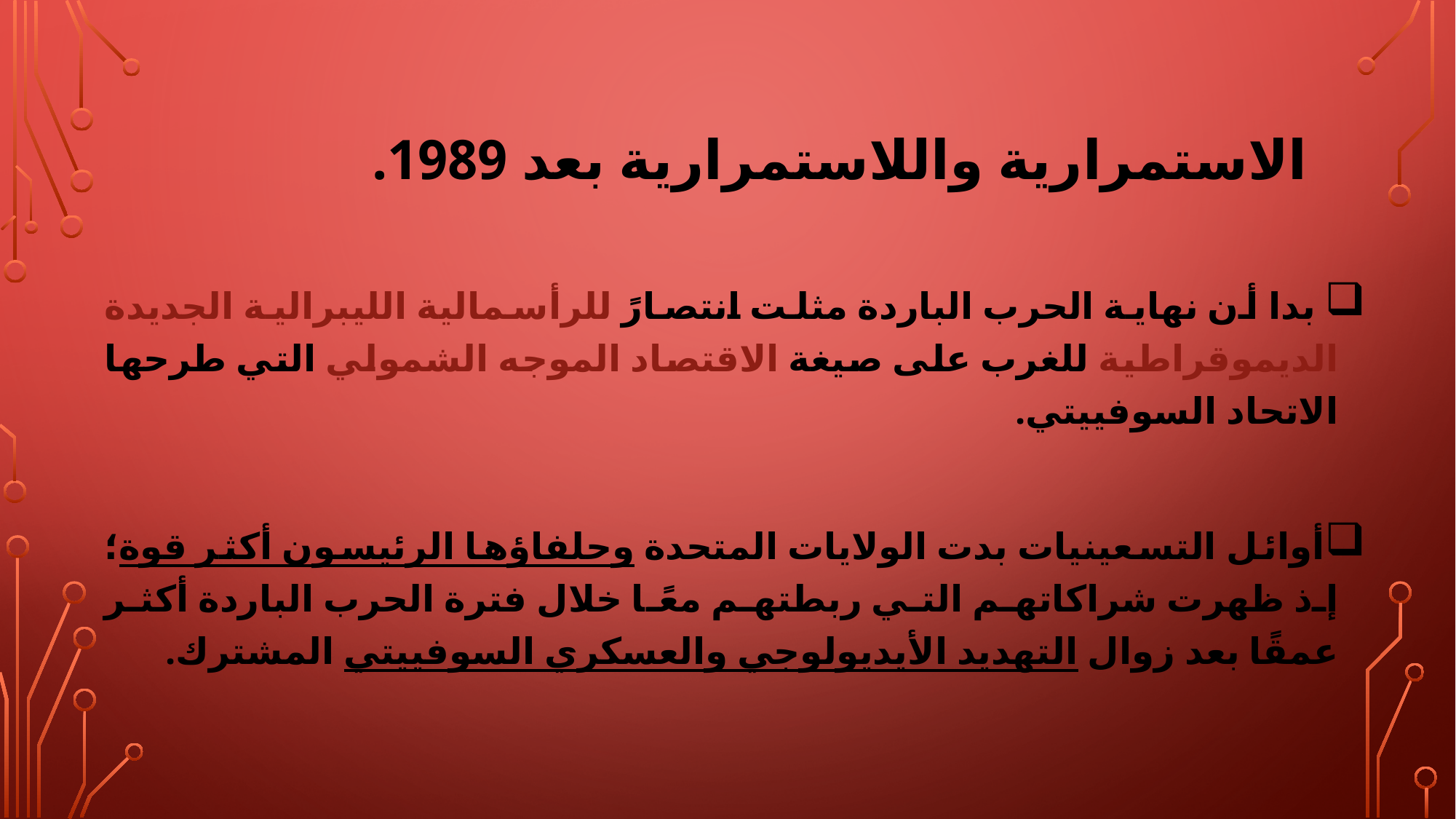

# الاستمرارية واللاستمرارية بعد 1989.
 بدا أن نهاية الحرب الباردة مثلت انتصارً للرأسمالية الليبرالية الجديدة الديموقراطية للغرب على صيغة الاقتصاد الموجه الشمولي التي طرحها الاتحاد السوفييتي.

أوائل التسعينيات بدت الولايات المتحدة وحلفاؤها الرئيسون أكثر قوة؛ إذ ظهرت شراكاتهم التي ربطتهم معًا خلال فترة الحرب الباردة أكثر عمقًا بعد زوال التهديد الأيديولوجي والعسكري السوفييتي المشترك.